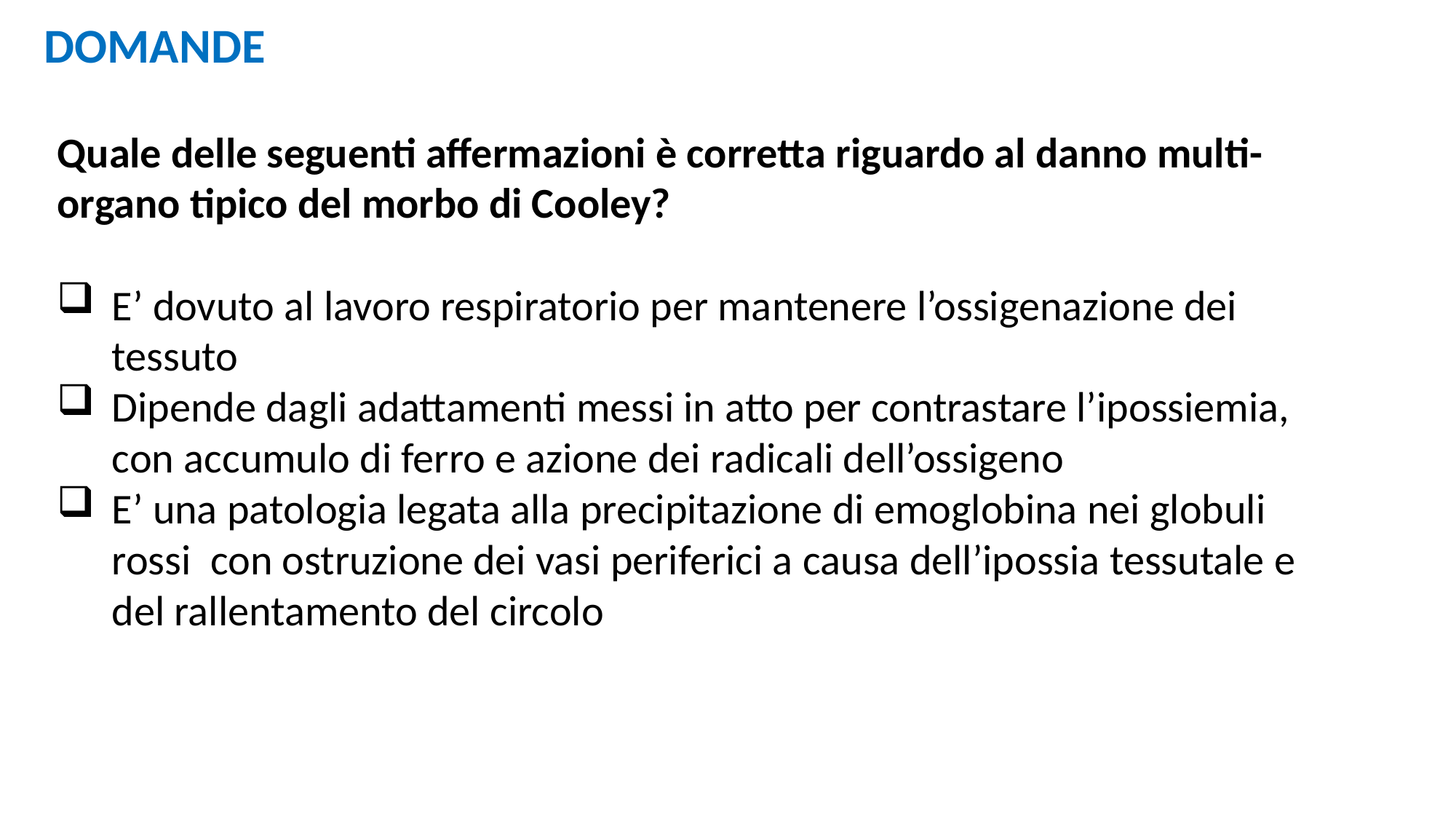

DOMANDE
Quale delle seguenti affermazioni è corretta riguardo al danno multi-organo tipico del morbo di Cooley?

E’ dovuto al lavoro respiratorio per mantenere l’ossigenazione dei tessuto
Dipende dagli adattamenti messi in atto per contrastare l’ipossiemia, con accumulo di ferro e azione dei radicali dell’ossigeno
E’ una patologia legata alla precipitazione di emoglobina nei globuli rossi  con ostruzione dei vasi periferici a causa dell’ipossia tessutale e del rallentamento del circolo